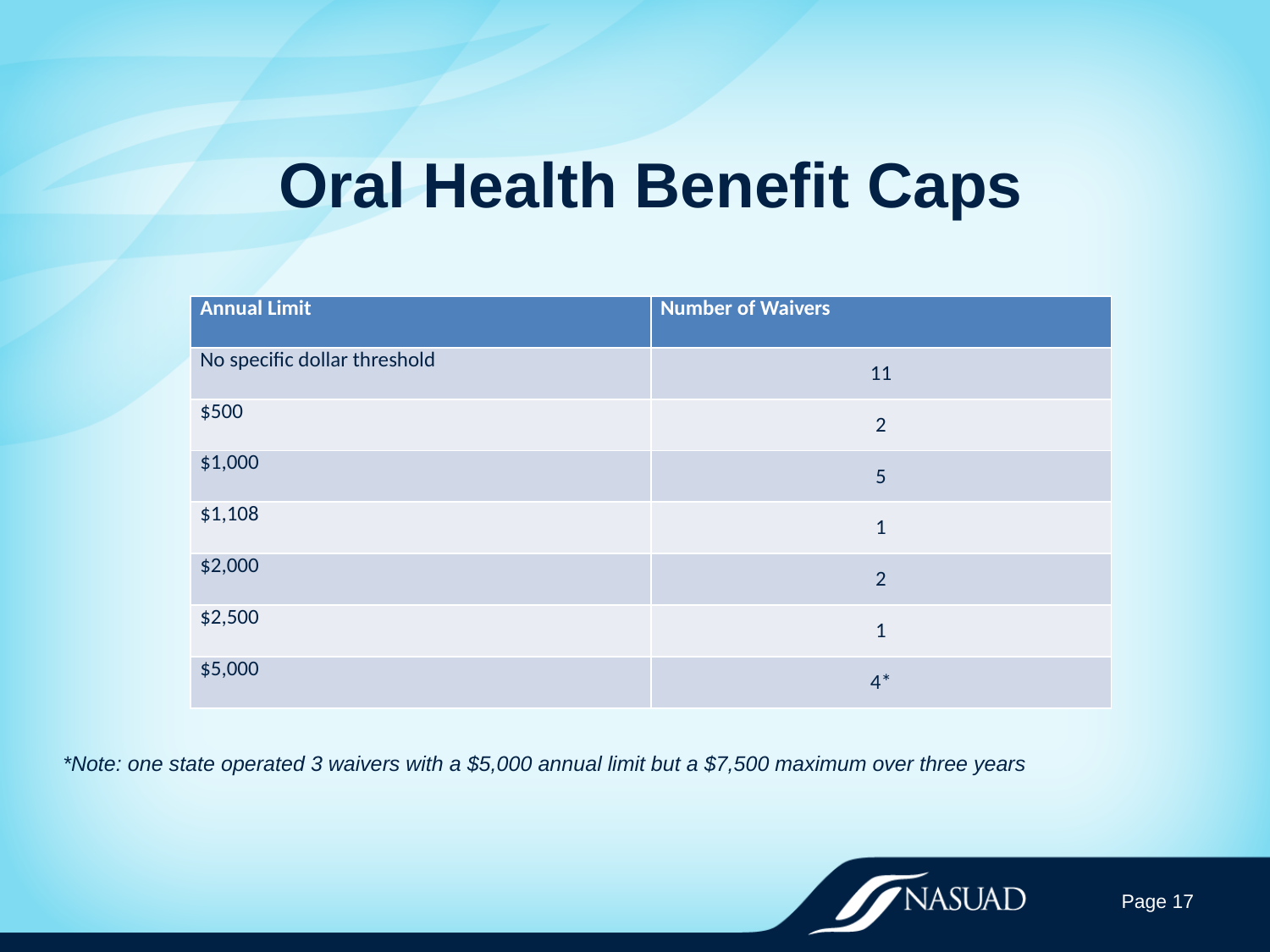

# Oral Health Benefit Caps
| Annual Limit | Number of Waivers |
| --- | --- |
| No specific dollar threshold | 11 |
| $500 | 2 |
| $1,000 | 5 |
| $1,108 | 1 |
| $2,000 | 2 |
| $2,500 | 1 |
| $5,000 | 4\* |
*Note: one state operated 3 waivers with a $5,000 annual limit but a $7,500 maximum over three years
Page 17